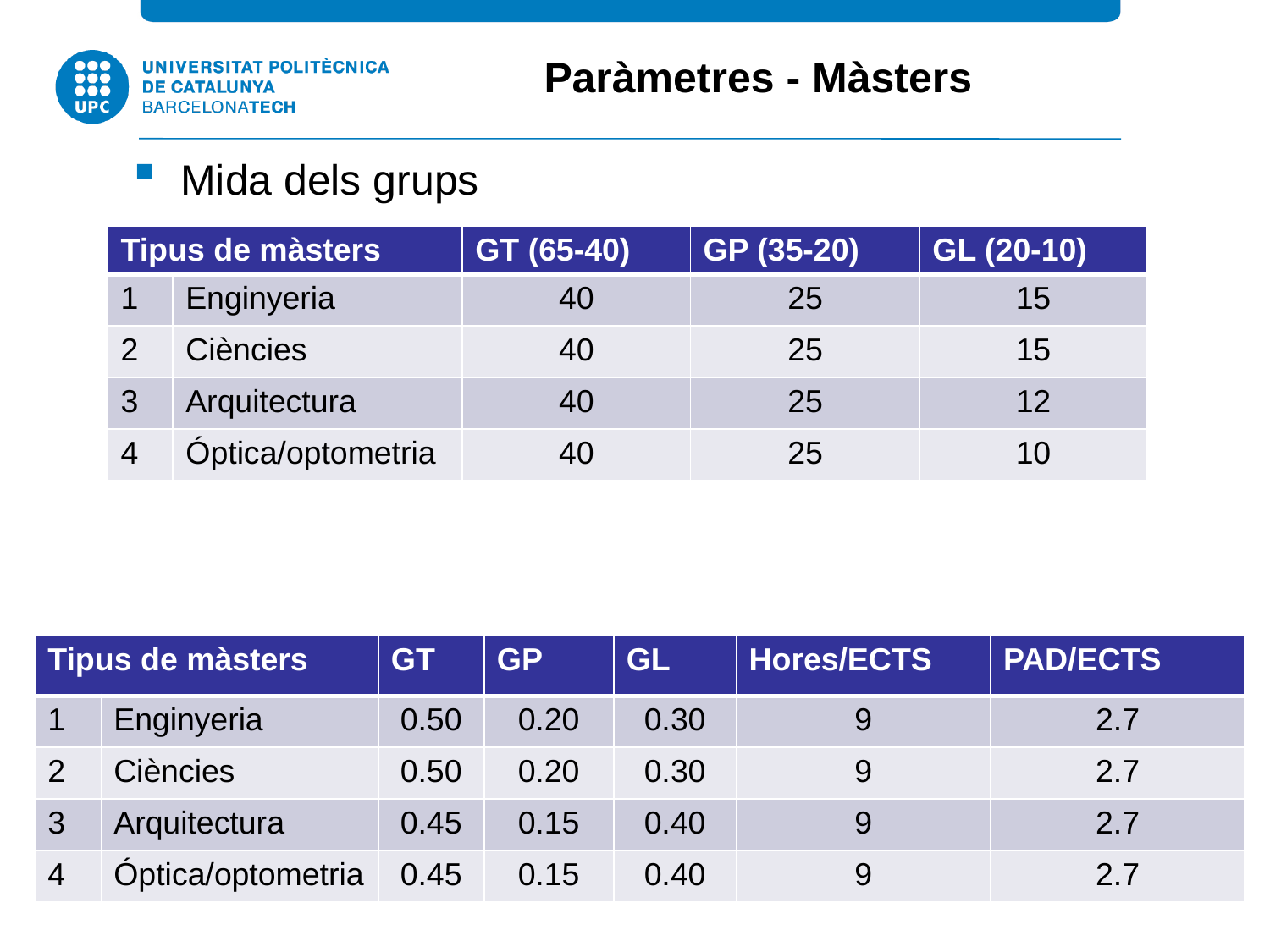

Paràmetres - Màsters
Mida dels grups

Rati de docència i hores lectives per ECTS
| Tipus de màsters |  | GT (65-40) | GP (35-20) | GL (20-10) |
| --- | --- | --- | --- | --- |
| 1 | Enginyeria | 40 | 25 | 15 |
| 2 | Ciències | 40 | 25 | 15 |
| 3 | Arquitectura | 40 | 25 | 12 |
| 4 | Óptica/optometria | 40 | 25 | 10 |
| Tipus de màsters |  | GT | GP | GL | Hores/ECTS | PAD/ECTS |
| --- | --- | --- | --- | --- | --- | --- |
| 1 | Enginyeria | 0.50 | 0.20 | 0.30 | 9 | 2.7 |
| 2 | Ciències | 0.50 | 0.20 | 0.30 | 9 | 2.7 |
| 3 | Arquitectura | 0.45 | 0.15 | 0.40 | 9 | 2.7 |
| 4 | Óptica/optometria | 0.45 | 0.15 | 0.40 | 9 | 2.7 |